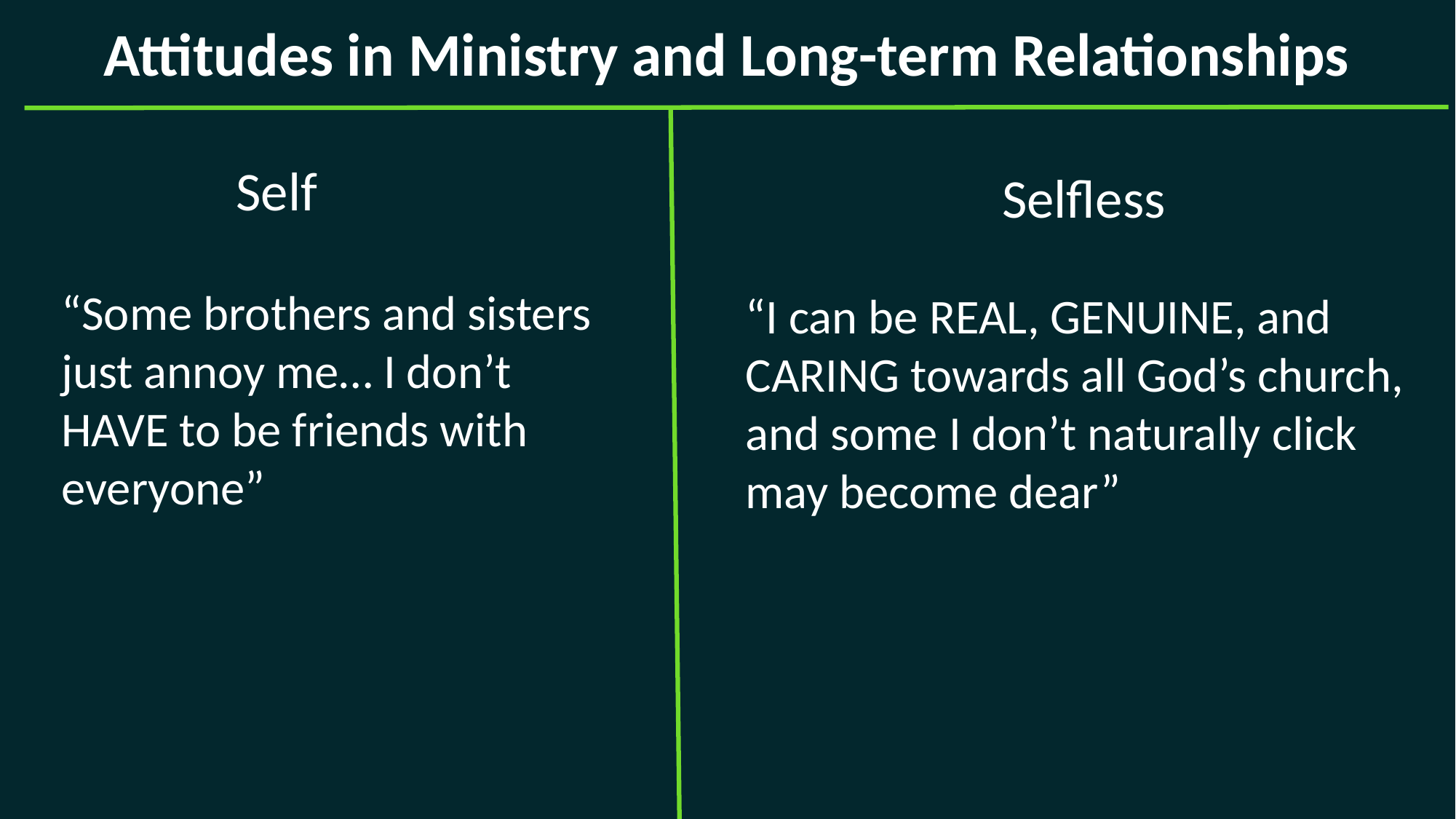

Attitudes in Ministry and Long-term Relationships
Self
Selfless
“Some brothers and sisters just annoy me… I don’t HAVE to be friends with everyone”
“I can be REAL, GENUINE, and CARING towards all God’s church, and some I don’t naturally click may become dear”